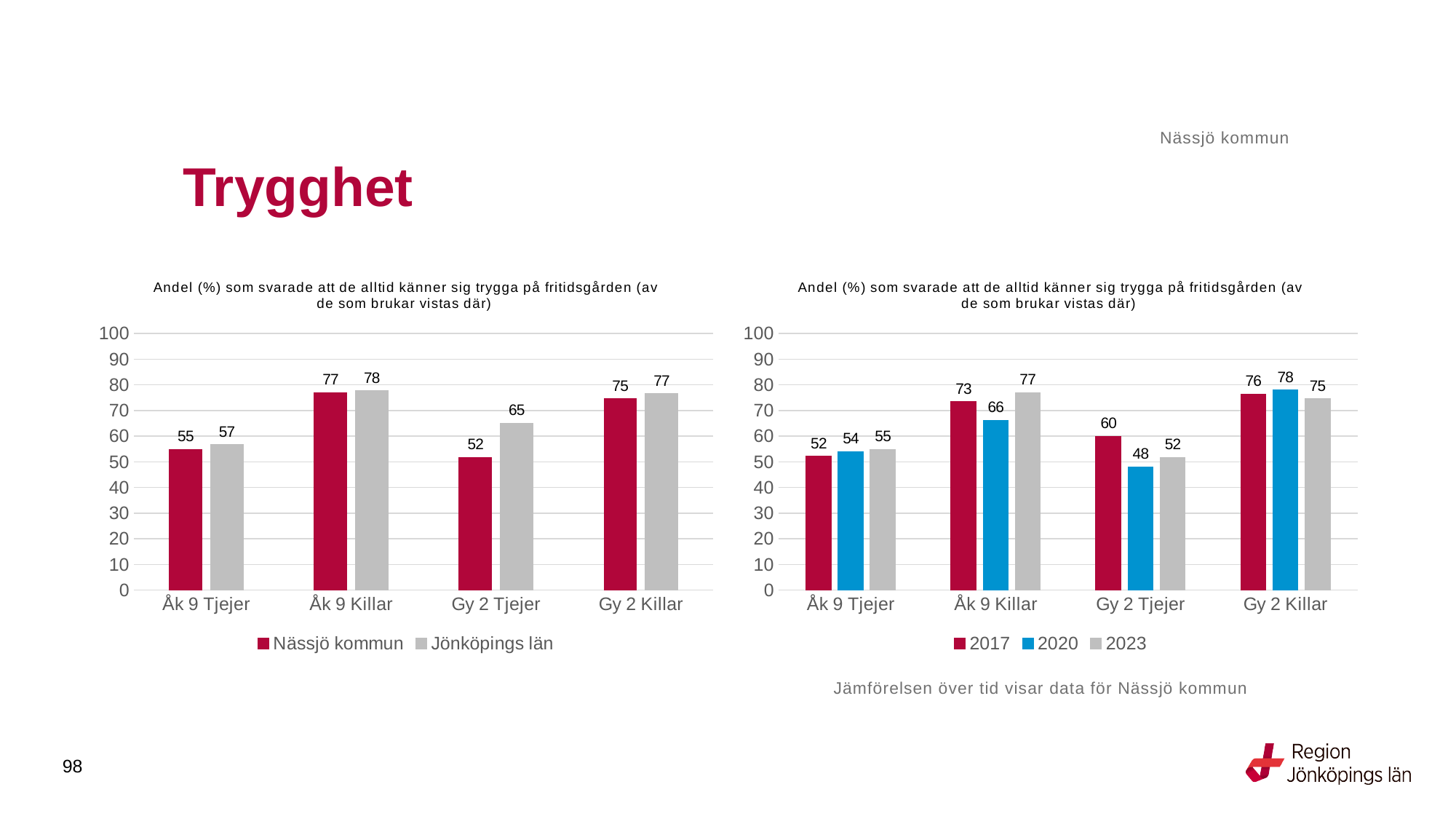

Nässjö kommun
# Trygghet

### Chart: Andel (%) som svarade att de alltid känner sig trygga på fritidsgården (av de som brukar vistas där)

| Category | Nässjö kommun | Jönköpings län |
|---|---|---|
| Åk 9 Tjejer | 54.9296 | 56.8093 |
| Åk 9 Killar | 76.9231 | 77.6573 |
| Gy 2 Tjejer | 51.7857 | 65.1485 |
| Gy 2 Killar | 74.5763 | 76.5379 |

### Chart: Andel (%) som svarade att de alltid känner sig trygga på fritidsgården (av de som brukar vistas där)

| Category | 2017 | 2020 | 2023 |
|---|---|---|---|
| Åk 9 Tjejer | 52.2388 | 54.0984 | 54.9296 |
| Åk 9 Killar | 73.4177 | 66.2338 | 76.9231 |
| Gy 2 Tjejer | 60.0 | 48.0769 | 51.7857 |
| Gy 2 Killar | 76.4706 | 78.0822 | 74.5763 |
Jämförelsen över tid visar data för Nässjö kommun
98